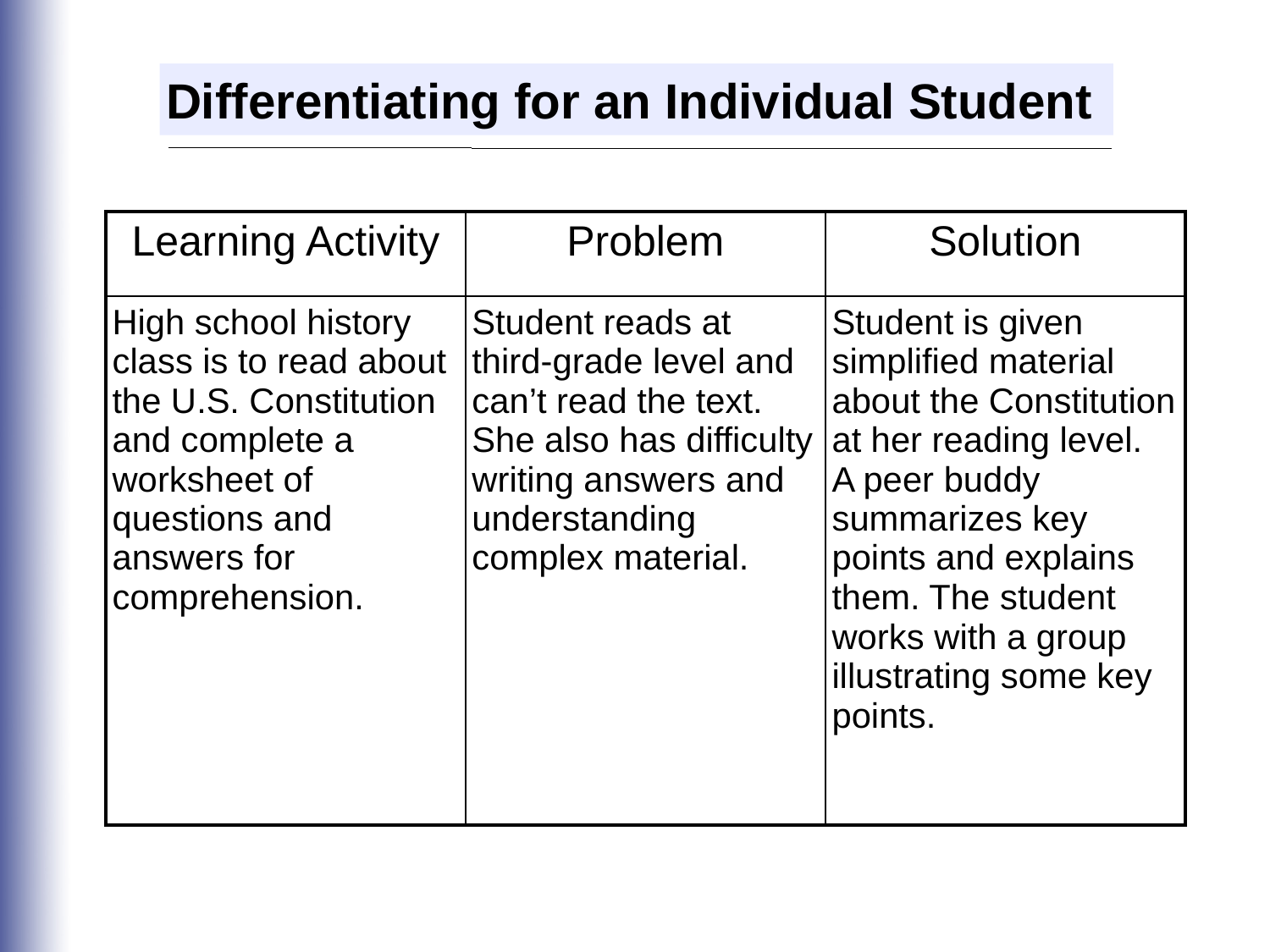

Differentiating for an Individual Student

| Learning Activity | Problem | Solution |
| --- | --- | --- |
| High school history class is to read about the U.S. Constitution and complete a worksheet of questions and answers for comprehension. | Student reads at third-grade level and can’t read the text. She also has difficulty writing answers and understanding complex material. | Student is given simplified material about the Constitution at her reading level. A peer buddy summarizes key points and explains them. The student works with a group illustrating some key points. |
6